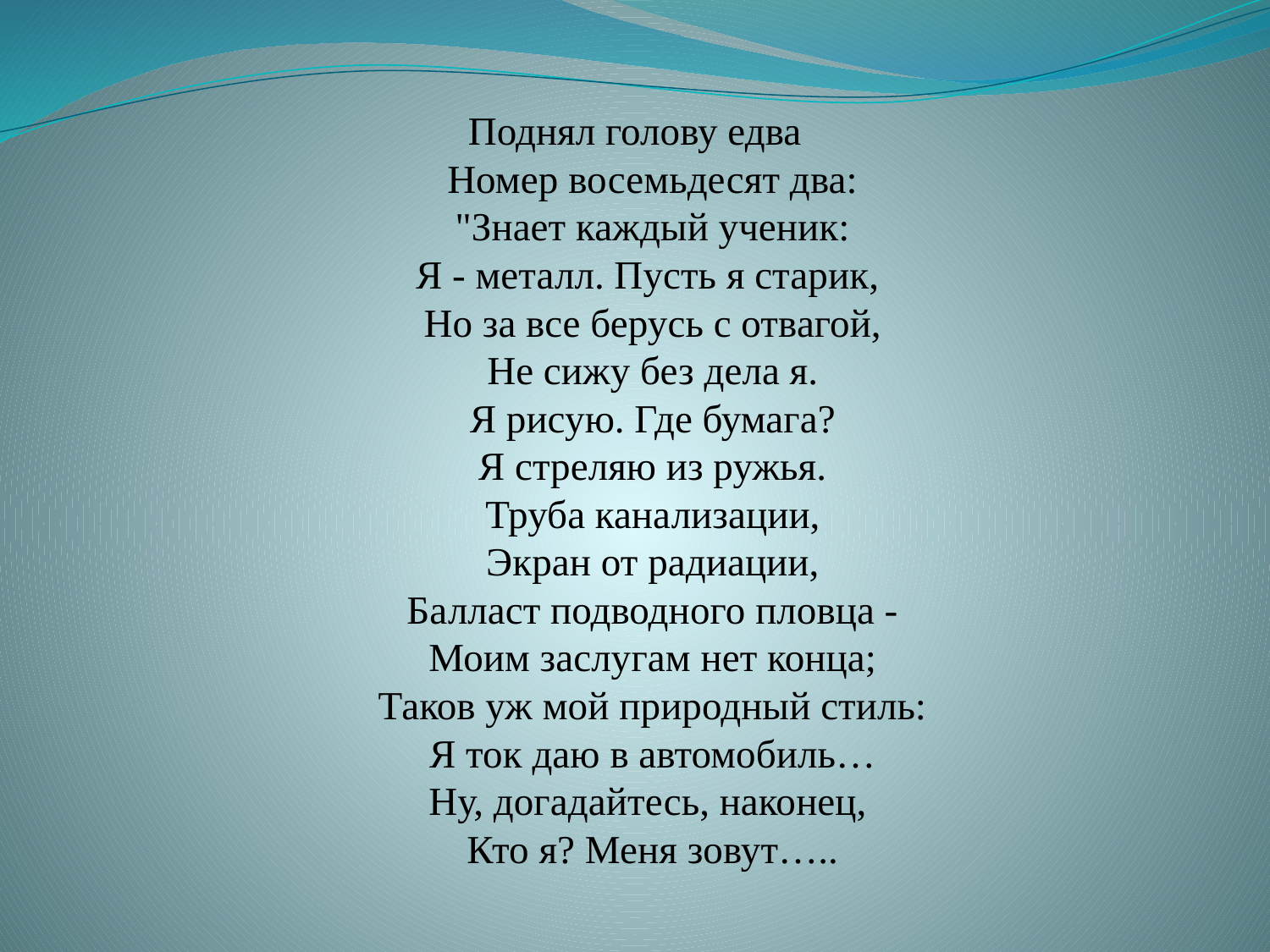

Поднял голову едва
Номер восемьдесят два:
"Знает каждый ученик:
Я - металл. Пусть я старик, 
Но за все берусь с отвагой,
Не сижу без дела я.
Я рисую. Где бумага?
Я стреляю из ружья.
Труба канализации,
Экран от радиации,
Балласт подводного пловца -
Моим заслугам нет конца;
Таков уж мой природный стиль:
Я ток даю в автомобиль…
Ну, догадайтесь, наконец, 
Кто я? Меня зовут…..